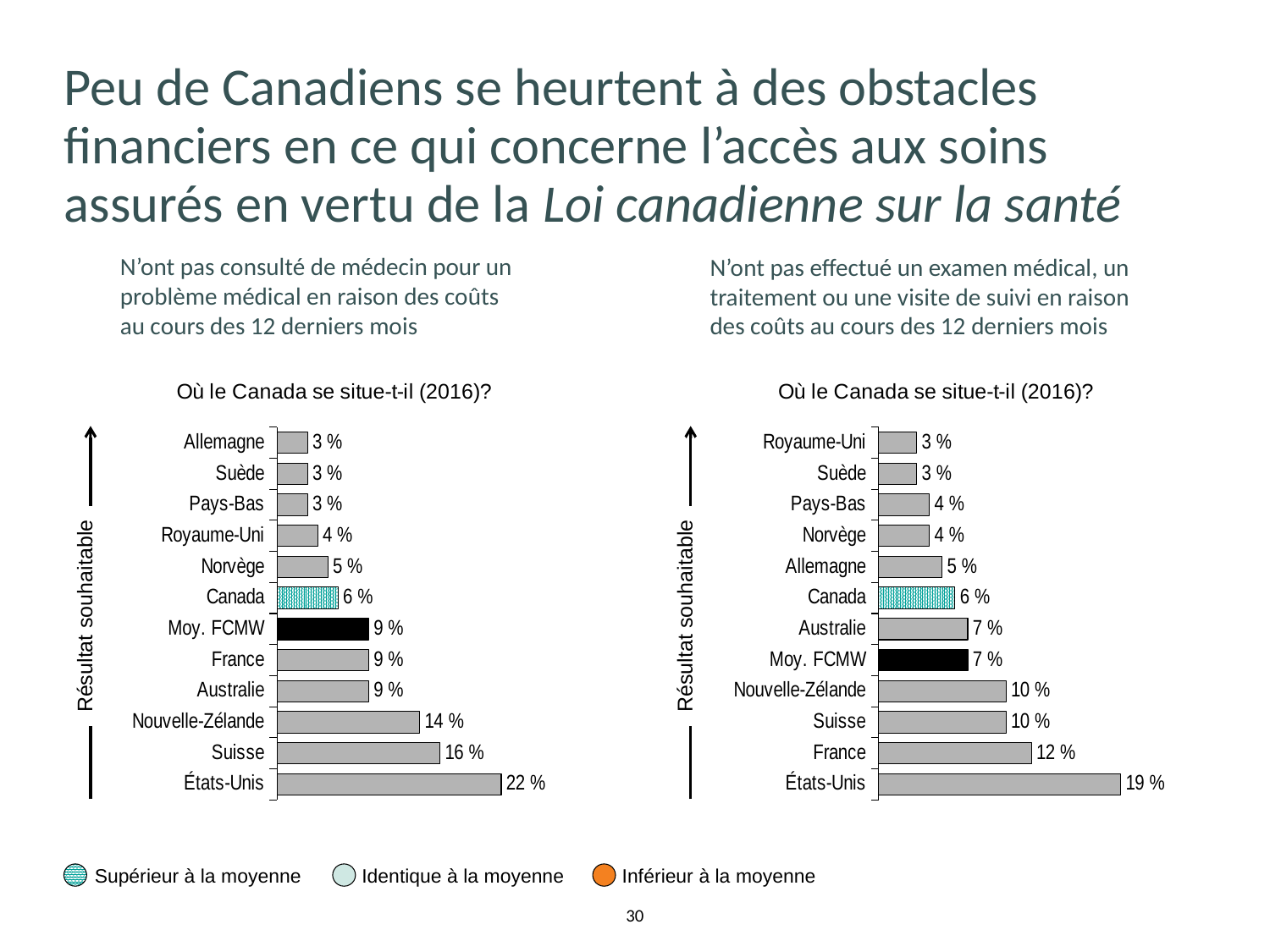

# Peu de Canadiens se heurtent à des obstacles financiers en ce qui concerne l’accès aux soins assurés en vertu de la Loi canadienne sur la santé
N’ont pas consulté de médecin pour un problème médical en raison des coûts
au cours des 12 derniers mois
N’ont pas effectué un examen médical, un traitement ou une visite de suivi en raison
des coûts au cours des 12 derniers mois

### Chart

| Category | Column2 |
|---|---|
| États-Unis | 0.22 |
| Suisse | 0.16 |
| Nouvelle-Zélande | 0.14 |
| Australie | 0.09 |
| France | 0.09 |
| Moy. FCMW | 0.09 |
| Canada | 0.06 |
| Norvège | 0.05 |
| Royaume-Uni | 0.04 |
| Pays-Bas | 0.03 |
| Suède | 0.03 |
| Allemagne | 0.03 |

### Chart

| Category | Column2 |
|---|---|
| États-Unis | 0.19 |
| France | 0.12 |
| Suisse | 0.1 |
| Nouvelle-Zélande | 0.1 |
| Moy. FCMW | 0.07 |
| Australie | 0.07 |
| Canada | 0.06 |
| Allemagne | 0.05 |
| Norvège | 0.04 |
| Pays-Bas | 0.04 |
| Suède | 0.03 |
| Royaume-Uni | 0.03 |
Résultat souhaitable
Résultat souhaitable
Inférieur à la moyenne

Supérieur à la moyenne

Identique à la moyenne